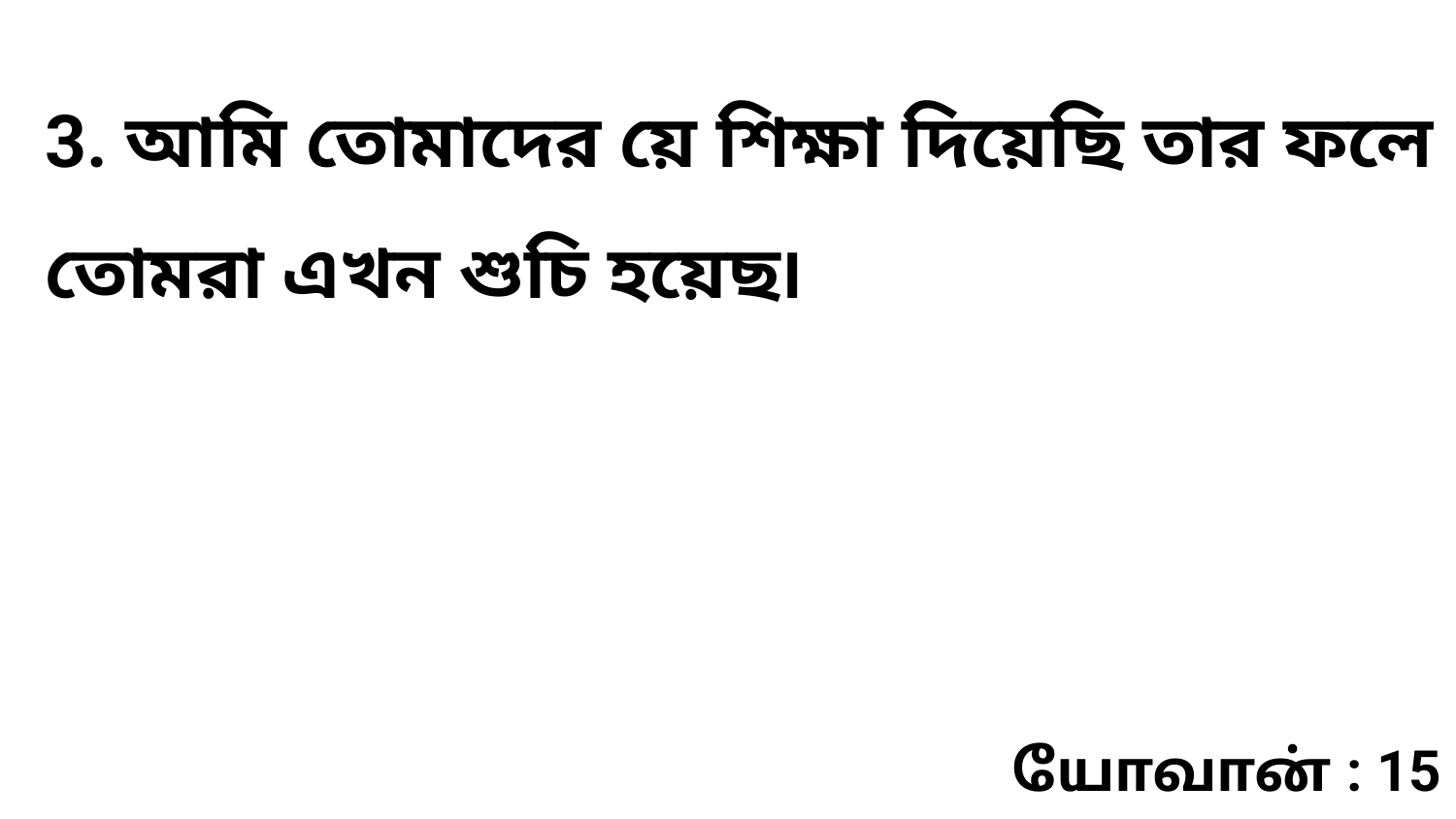

3. আমি তোমাদের য়ে শিক্ষা দিয়েছি তার ফলে তোমরা এখন শুচি হয়েছ৷
யோவான் : 15